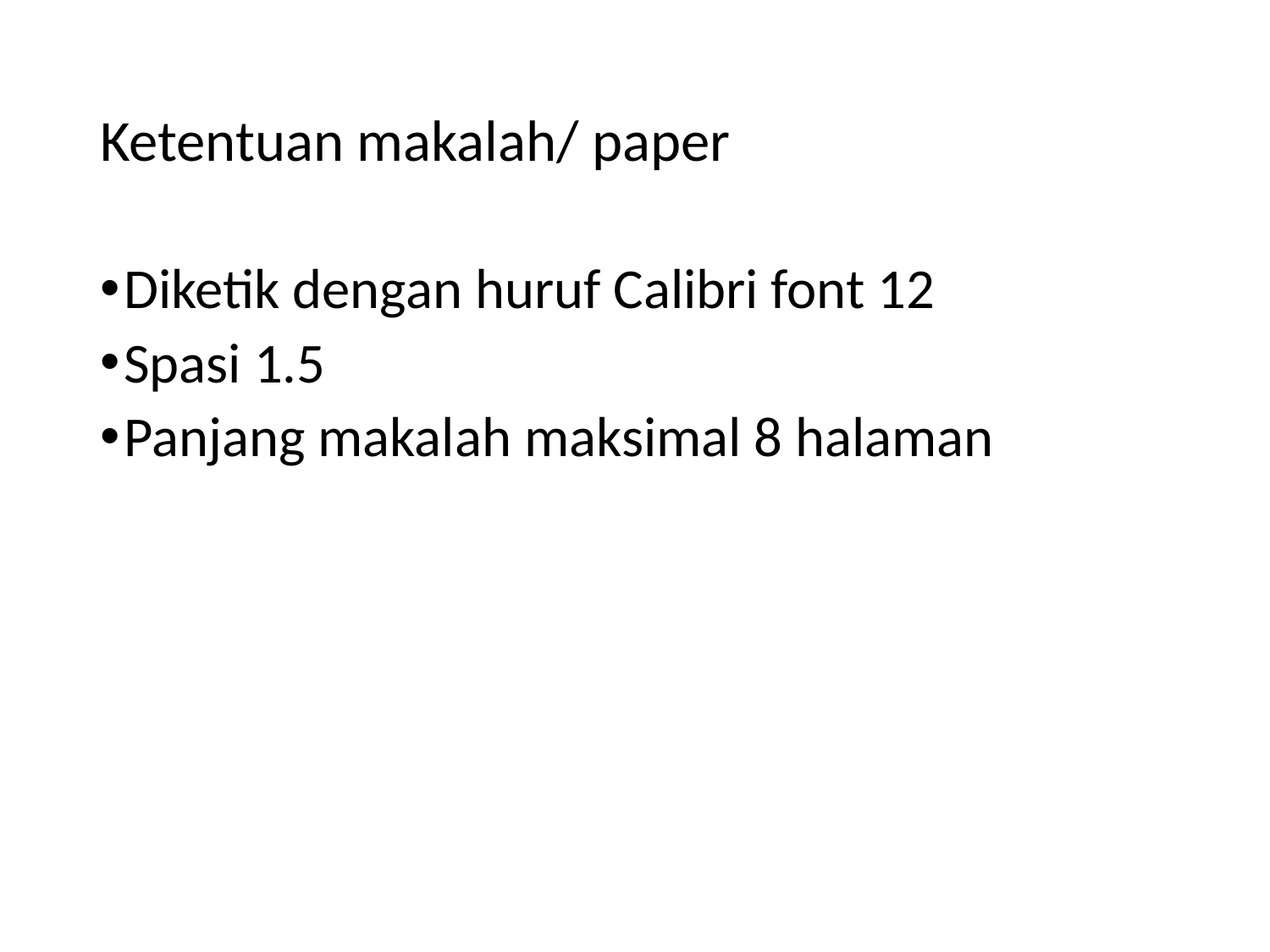

# Ketentuan makalah/ paper
Diketik dengan huruf Calibri font 12
Spasi 1.5
Panjang makalah maksimal 8 halaman